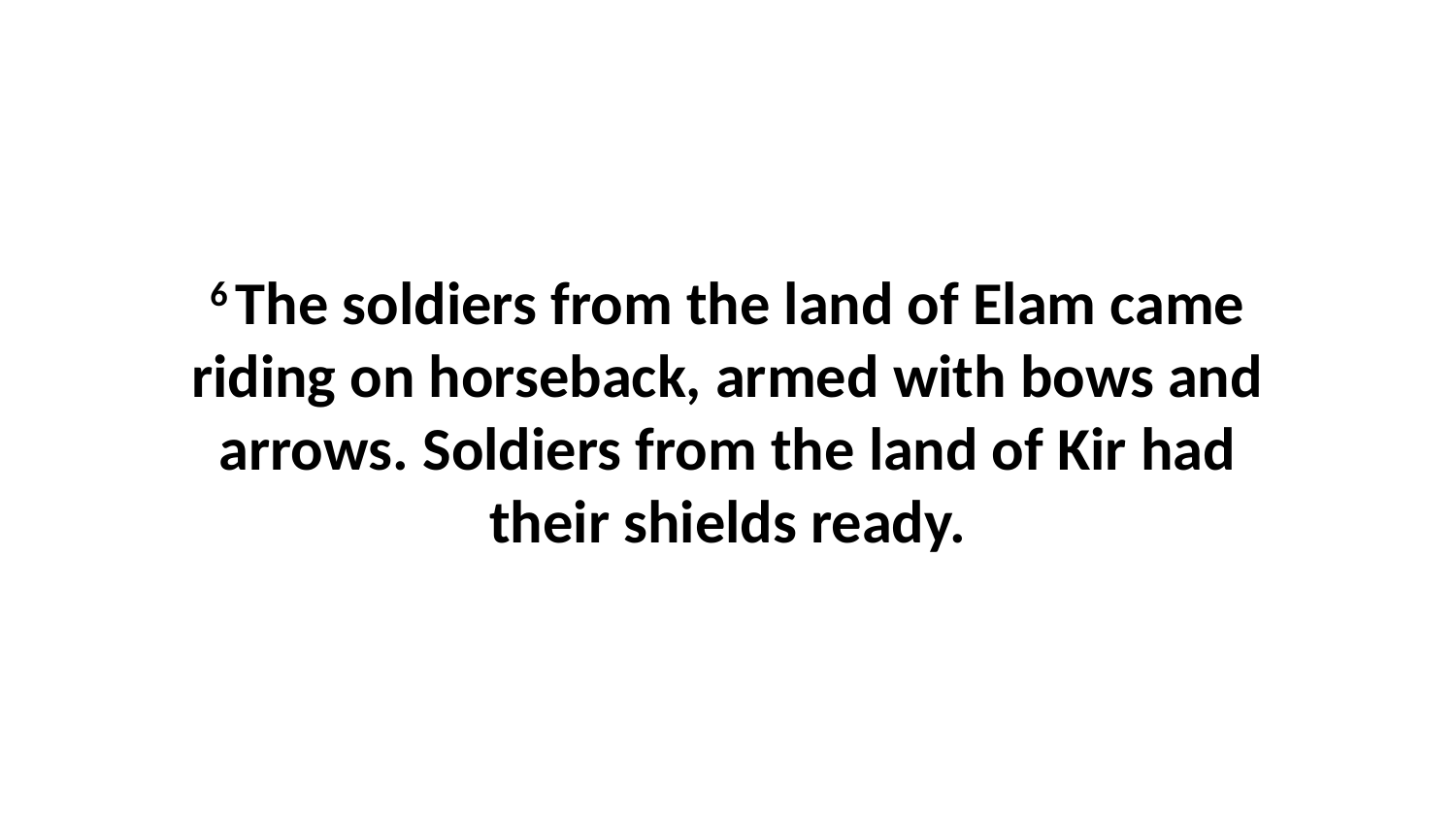

6 The soldiers from the land of Elam came riding on horseback, armed with bows and arrows. Soldiers from the land of Kir had their shields ready.